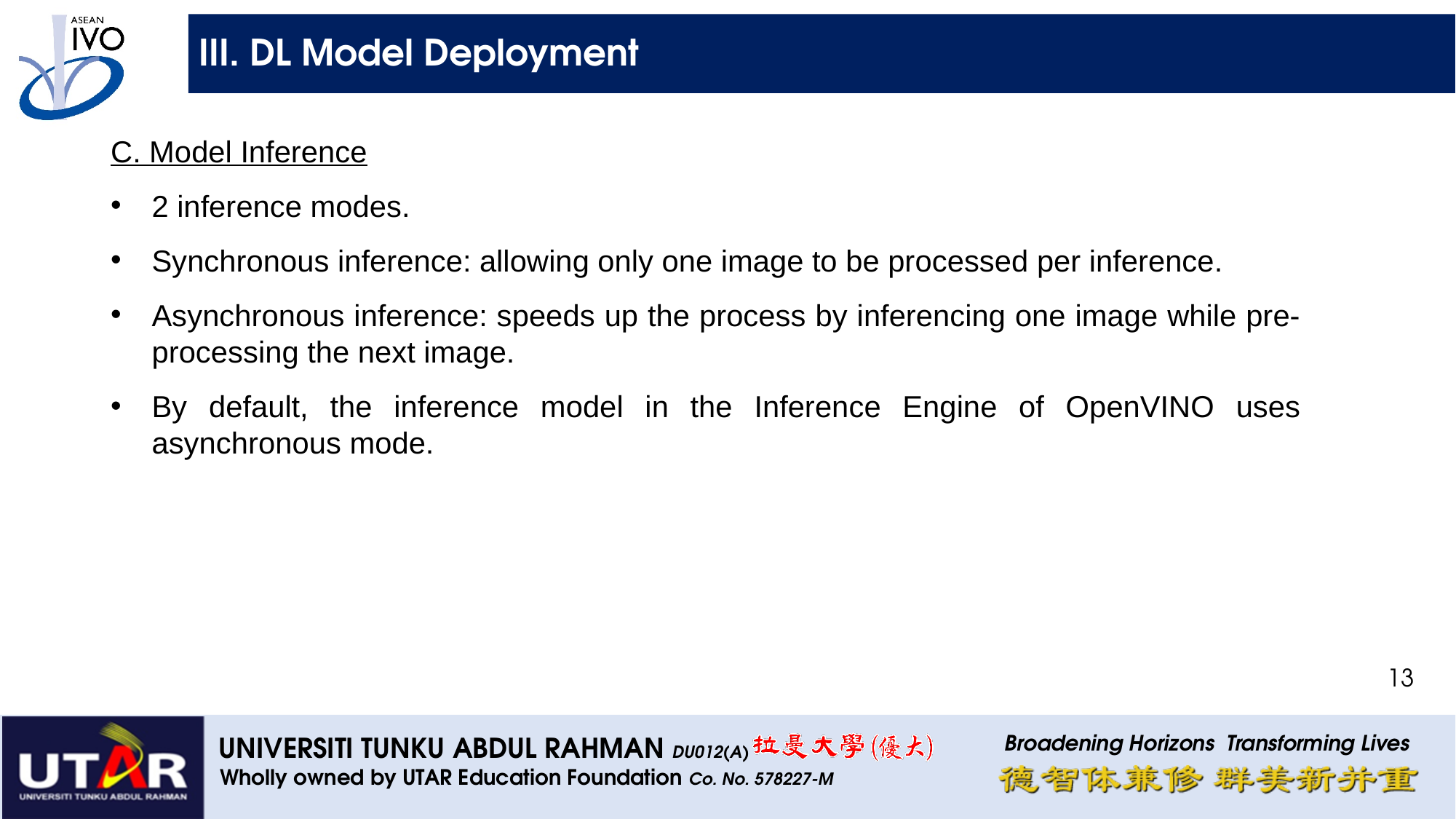

III. DL Model Deployment
C. Model Inference
2 inference modes.
Synchronous inference: allowing only one image to be processed per inference.
Asynchronous inference: speeds up the process by inferencing one image while pre-processing the next image.
By default, the inference model in the Inference Engine of OpenVINO uses asynchronous mode.

13